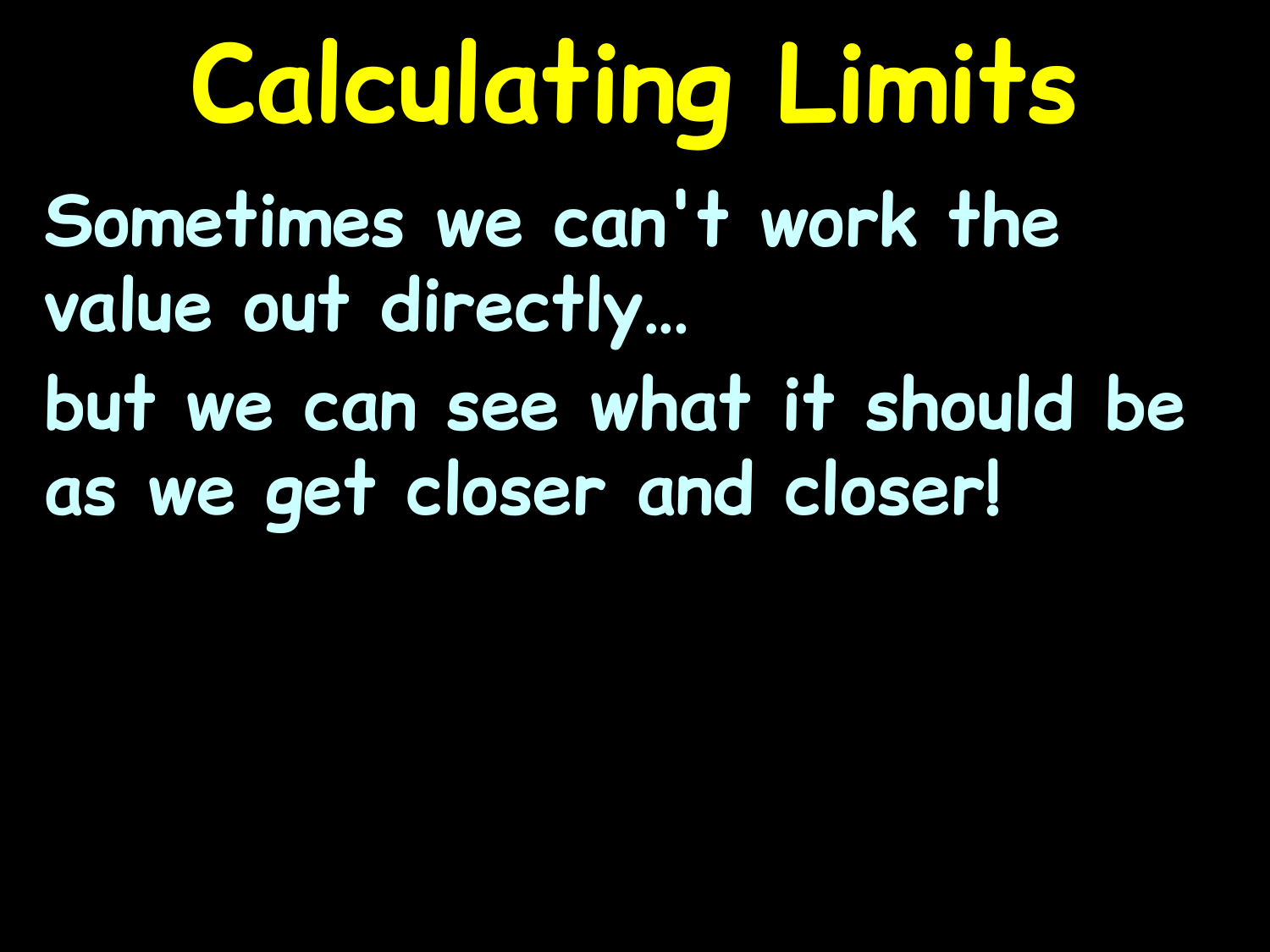

# Calculating Limits
Sometimes we can't work the value out directly…
but we can see what it should be as we get closer and closer!